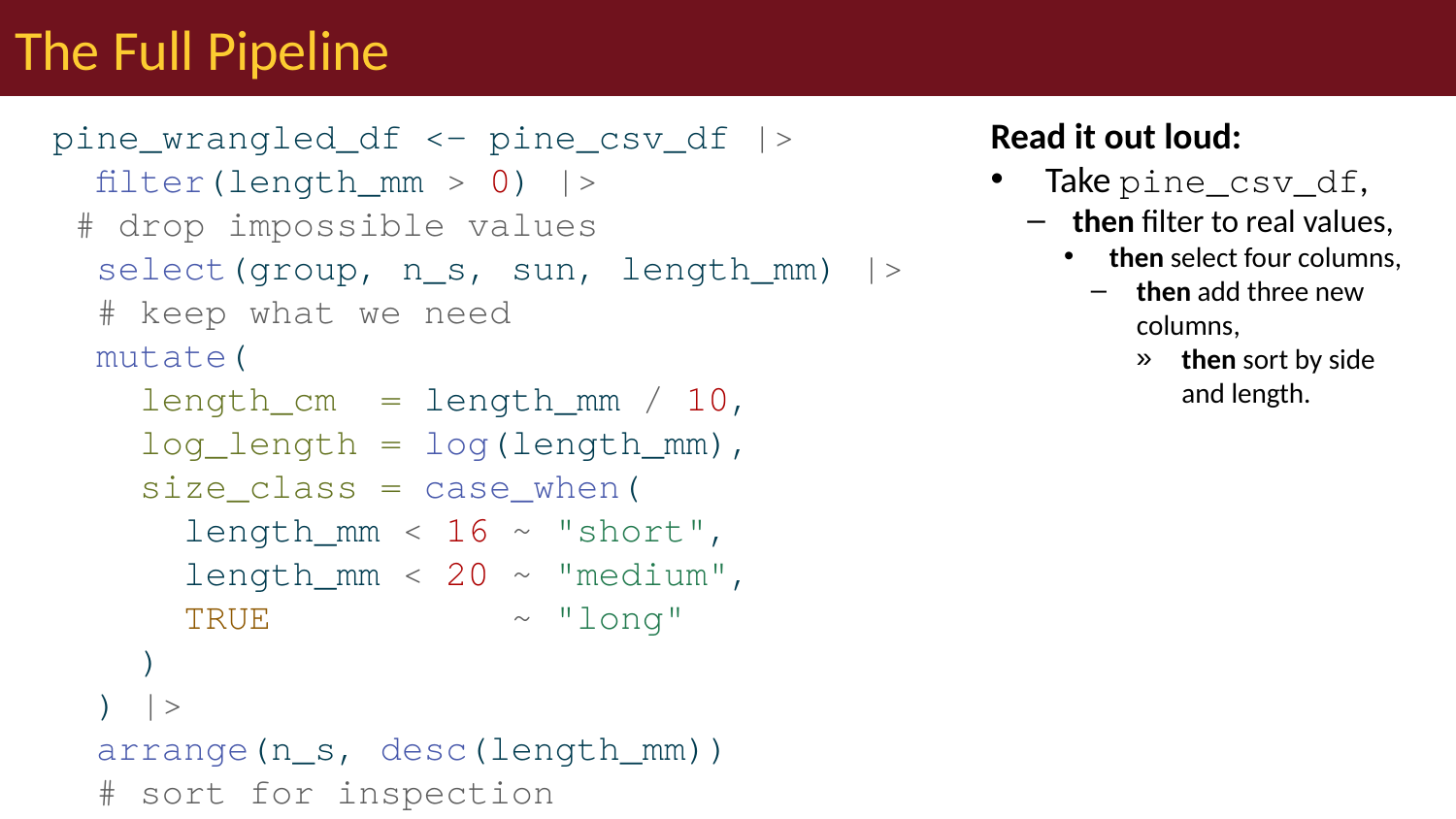

# The Full Pipeline
pine_wrangled_df <- pine_csv_df |>
  filter(length_mm > 0) |>                 # drop impossible values
  select(group, n_s, sun, length_mm) |>    # keep what we need
  mutate(
    length_cm  = length_mm / 10,
    log_length = log(length_mm),
    size_class = case_when(
      length_mm < 16 ~ "short",
      length_mm < 20 ~ "medium",
      TRUE           ~ "long"
    )
  ) |>
  arrange(n_s, desc(length_mm))            # sort for inspection
head(pine_wrangled_df)
# A tibble: 6 × 7
  group       n_s   sun   length_mm length_cm log_length size_class
  <chr>       <chr> <chr>     <dbl>     <dbl>      <dbl> <chr>
1 cephalopods n     shady        25       2.5       3.22 long
2 crayfish    n     shady        25       2.5       3.22 long
3 cephalopods n     shady        23       2.3       3.14 long
4 salmon      n     shady        23       2.3       3.14 long
5 crayfish    n     shady        23       2.3       3.14 long
6 snail       n     shady        23       2.3       3.14 long
Note
✅ Key idea
The pipe |> is what makes this readable top to bottom — a recipe, not a nest of parentheses.
Read it out loud:
Take pine_csv_df,
then filter to real values,
then select four columns,
then add three new columns,
then sort by side and length.